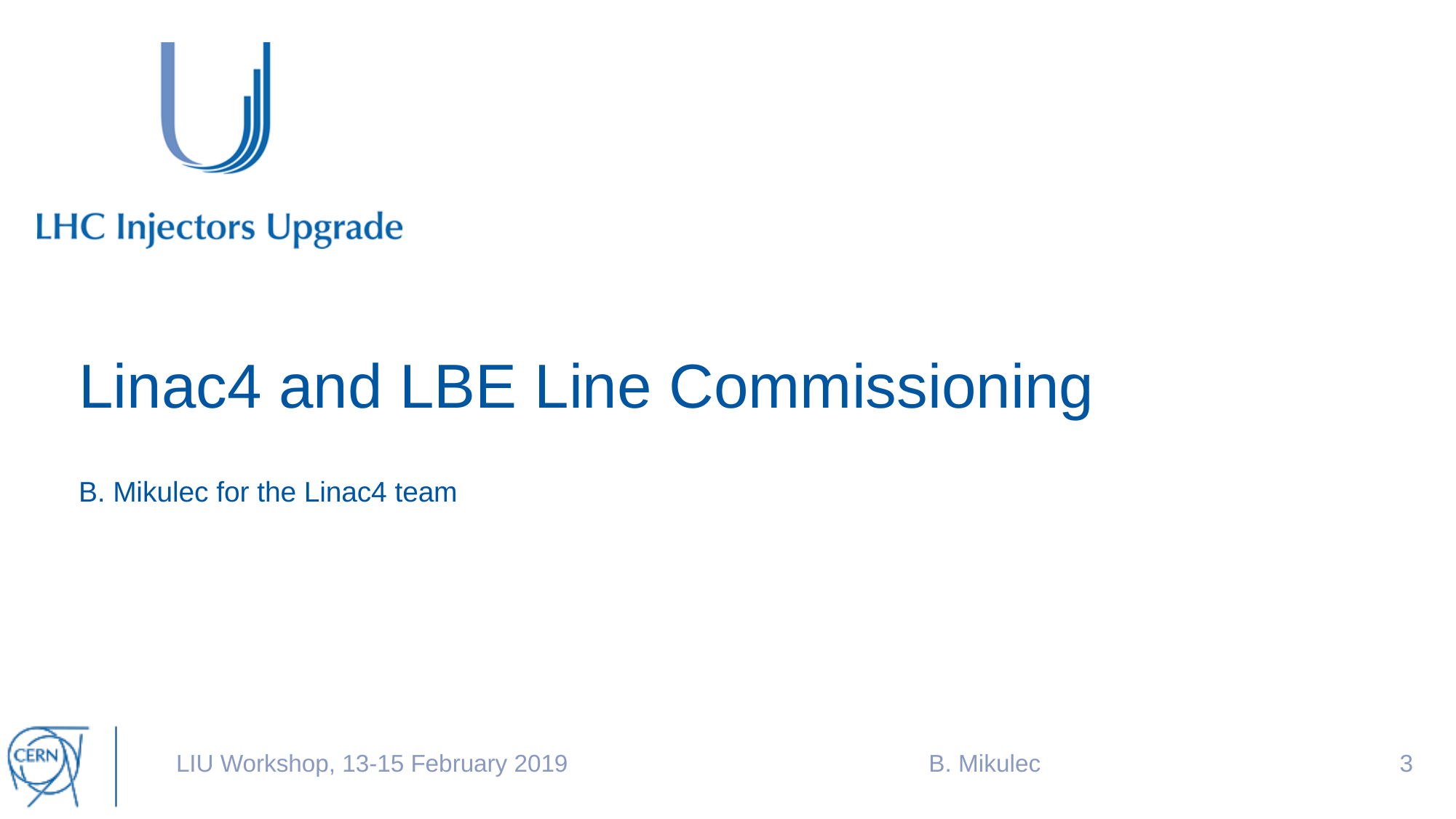

# Linac4 and LBE Line Commissioning
B. Mikulec for the Linac4 team
LIU Workshop, 13-15 February 2019
B. Mikulec
3